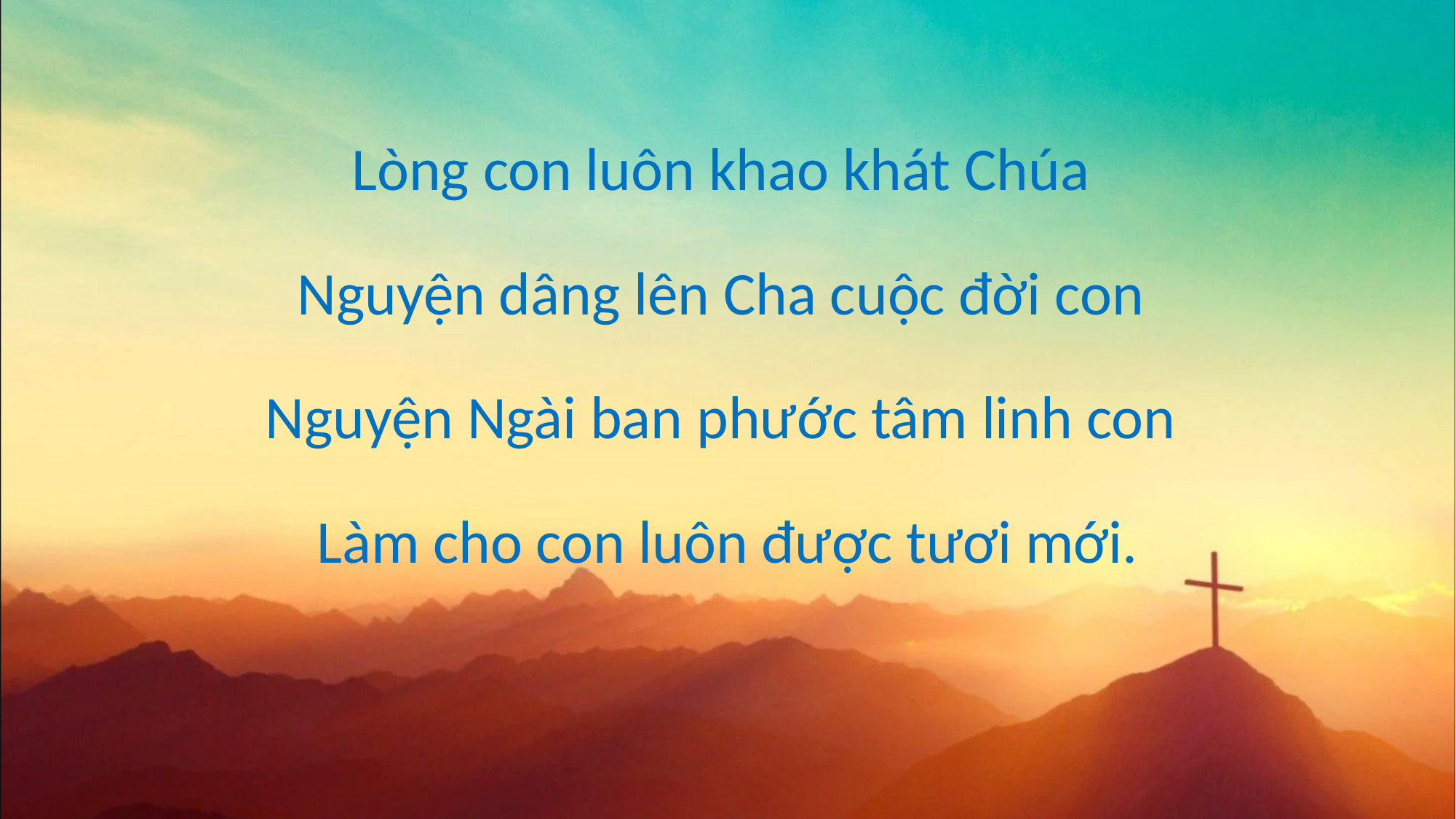

Lòng con luôn khao khát Chúa
Nguyện dâng lên Cha cuộc đời con
Nguyện Ngài ban phước tâm linh con
Làm cho con luôn được tươi mới.